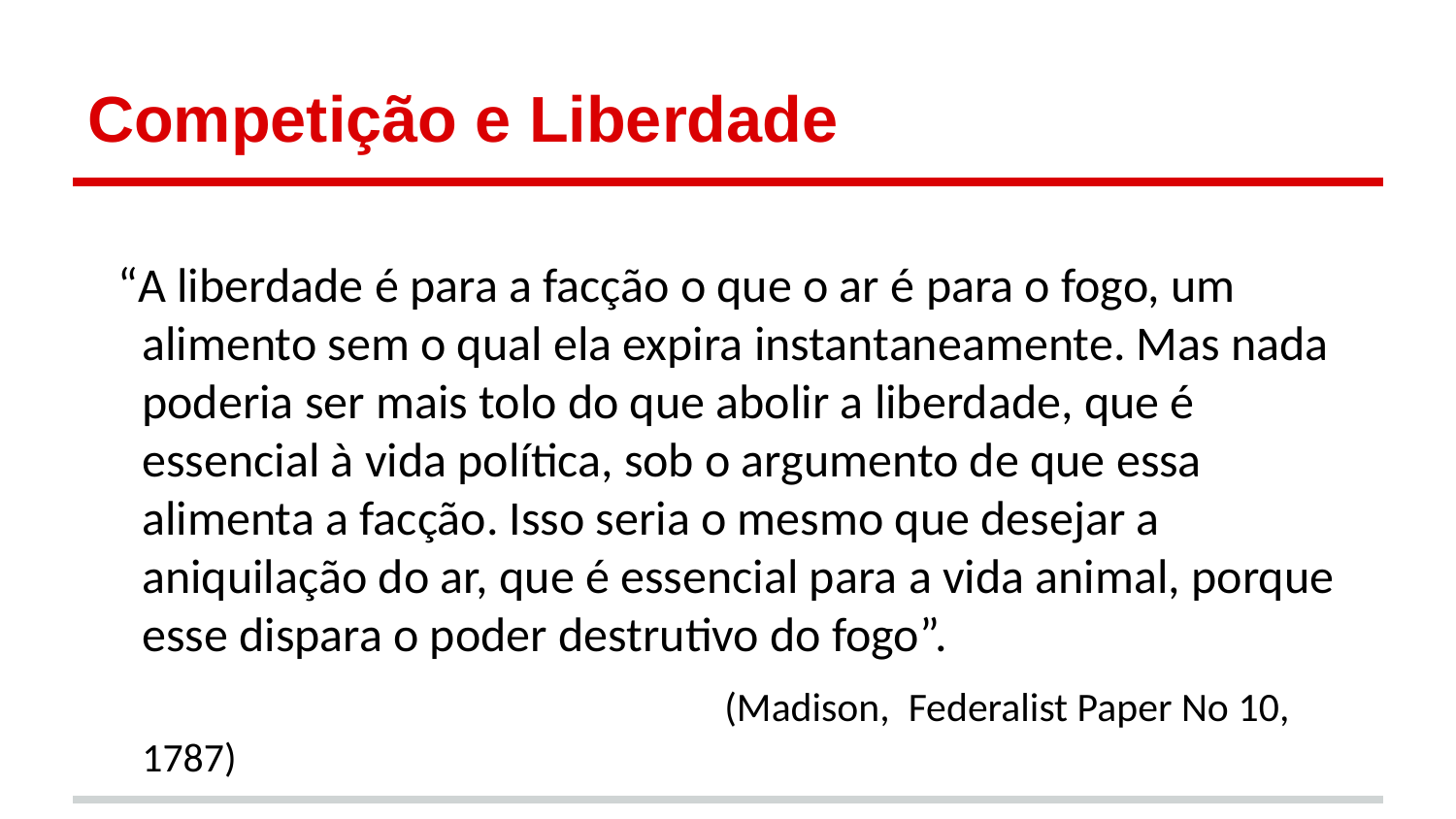

# Competição e Liberdade

“A liberdade é para a facção o que o ar é para o fogo, um alimento sem o qual ela expira instantaneamente. Mas nada poderia ser mais tolo do que abolir a liberdade, que é essencial à vida política, sob o argumento de que essa alimenta a facção. Isso seria o mesmo que desejar a aniquilação do ar, que é essencial para a vida animal, porque esse dispara o poder destrutivo do fogo”.
					(Madison,  Federalist Paper No 10, 1787)